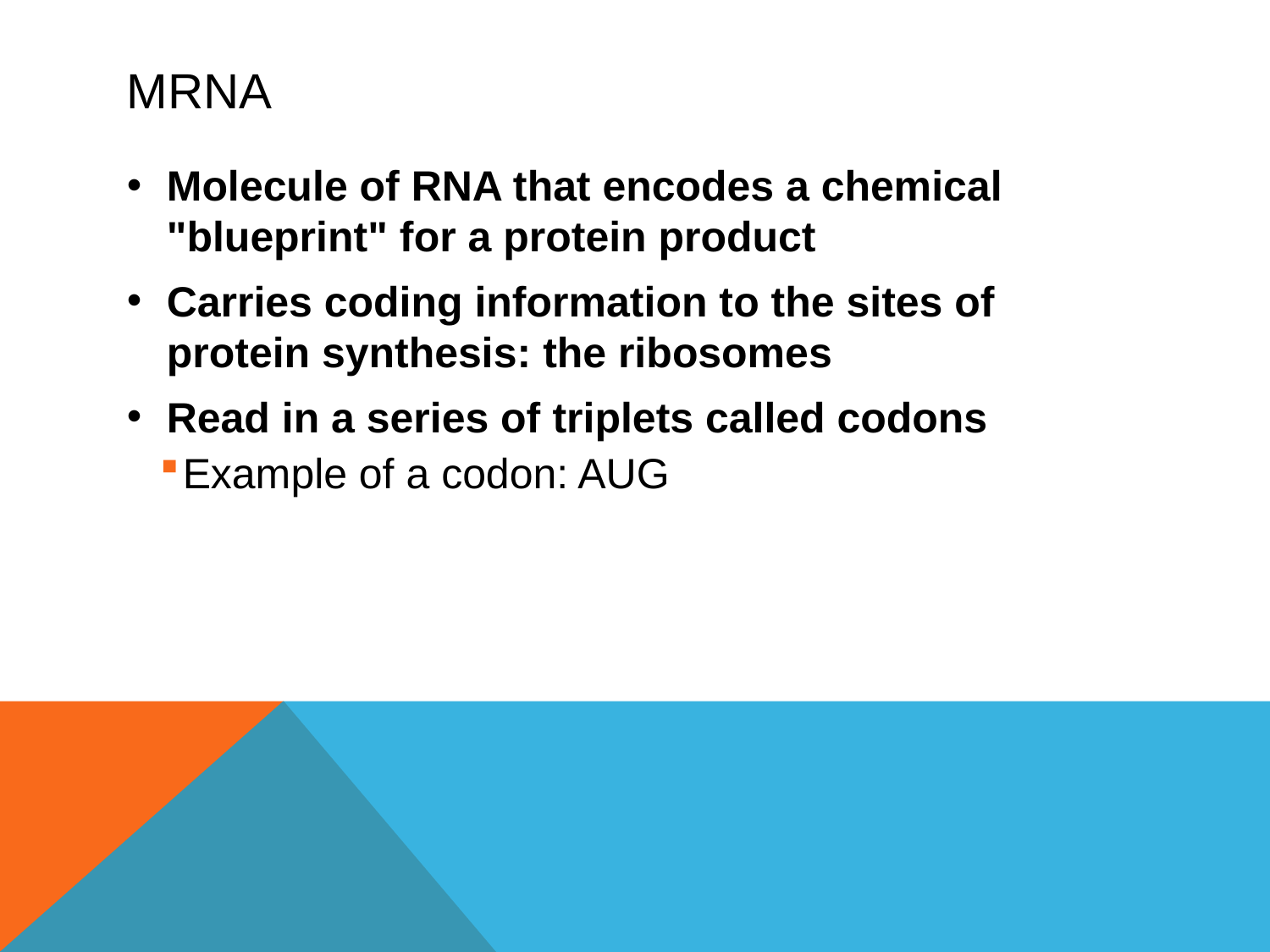

# mrna
Molecule of RNA that encodes a chemical "blueprint" for a protein product
Carries coding information to the sites of protein synthesis: the ribosomes
Read in a series of triplets called codons
Example of a codon: AUG